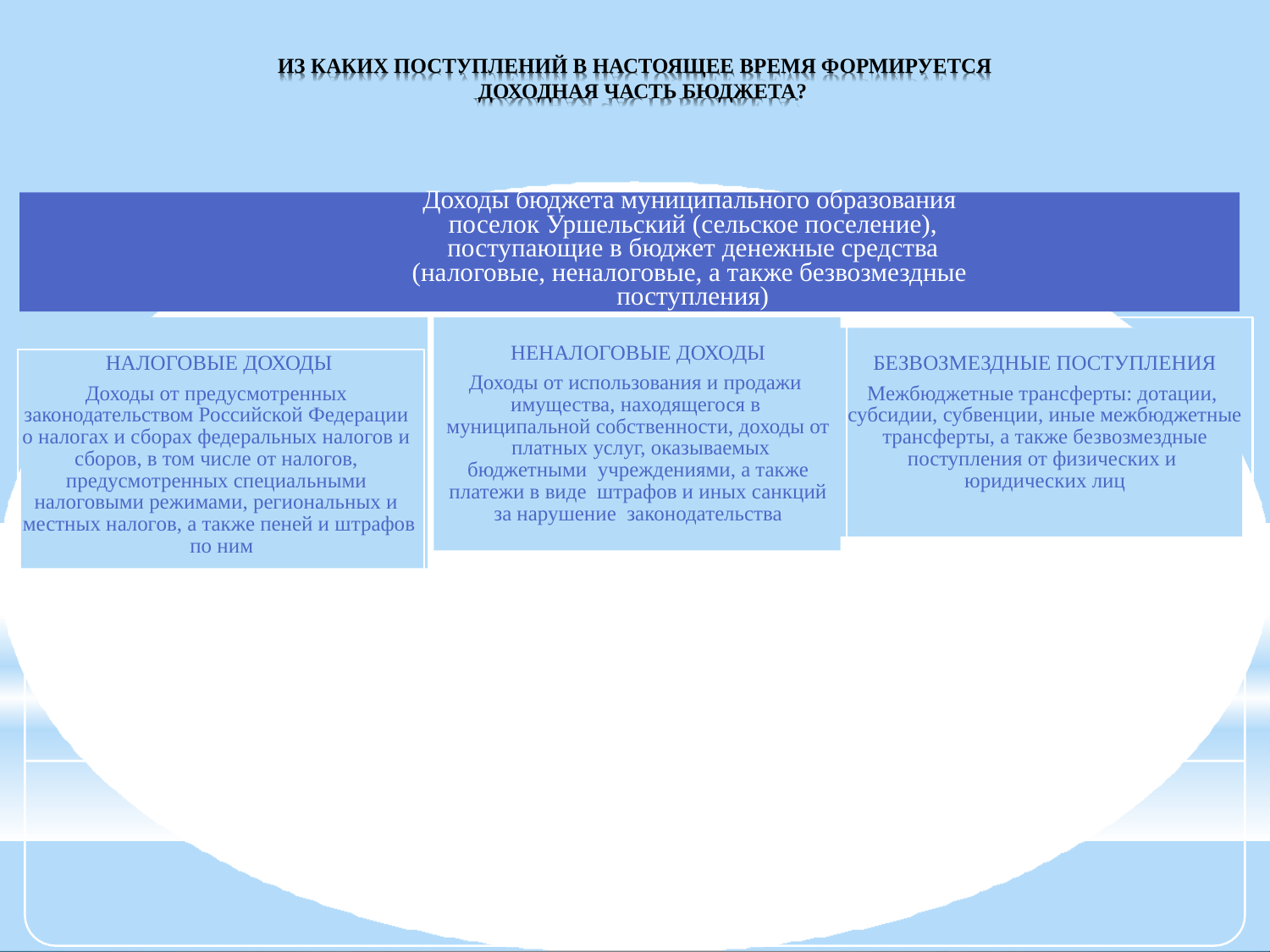

ИЗ КАКИХ ПОСТУПЛЕНИЙ В НАСТОЯЩЕЕ ВРЕМЯ ФОРМИРУЕТСЯ  ДОХОДНАЯ ЧАСТЬ БЮДЖЕТА?

Доходы бюджета муниципального образования поселок Уршельский (сельское поселение), поступающие в бюджет денежные средства
(налоговые, неналоговые, а также безвозмездные поступления)

НЕНАЛОГОВЫЕ ДОХОДЫ
Доходы от использования и продажи  имущества, находящегося в  муниципальной собственности, доходы от  платных услуг, оказываемых бюджетными  учреждениями, а также платежи в виде  штрафов и иных санкций за нарушение  законодательства
НАЛОГОВЫЕ ДОХОДЫ
Доходы от предусмотренных  законодательством Российской Федерации  о налогах и сборах федеральных налогов и  сборов, в том числе от налогов,  предусмотренных специальными  налоговыми режимами, региональных и  местных налогов, а также пеней и штрафов  по ним
БЕЗВОЗМЕЗДНЫЕ ПОСТУПЛЕНИЯ
Межбюджетные трансферты: дотации,  субсидии, субвенции, иные межбюджетные  трансферты, а также безвозмездные  поступления от физических и  юридических лиц